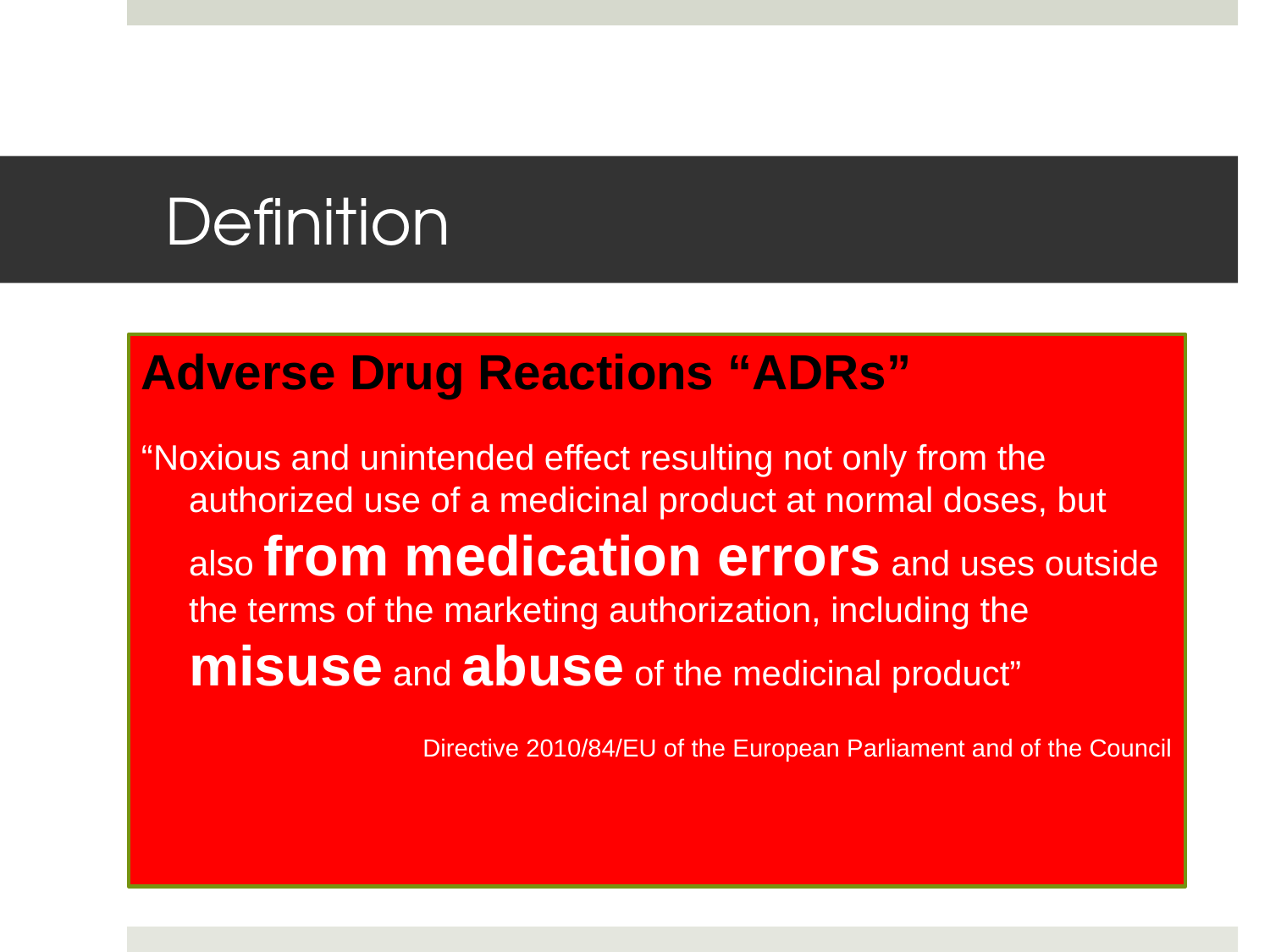

# Definition
Adverse Drug Reactions “ADRs”
“Noxious and unintended effect resulting not only from the authorized use of a medicinal product at normal doses, but also from medication errors and uses outside the terms of the marketing authorization, including the misuse and abuse of the medicinal product”
Directive 2010/84/EU of the European Parliament and of the Council